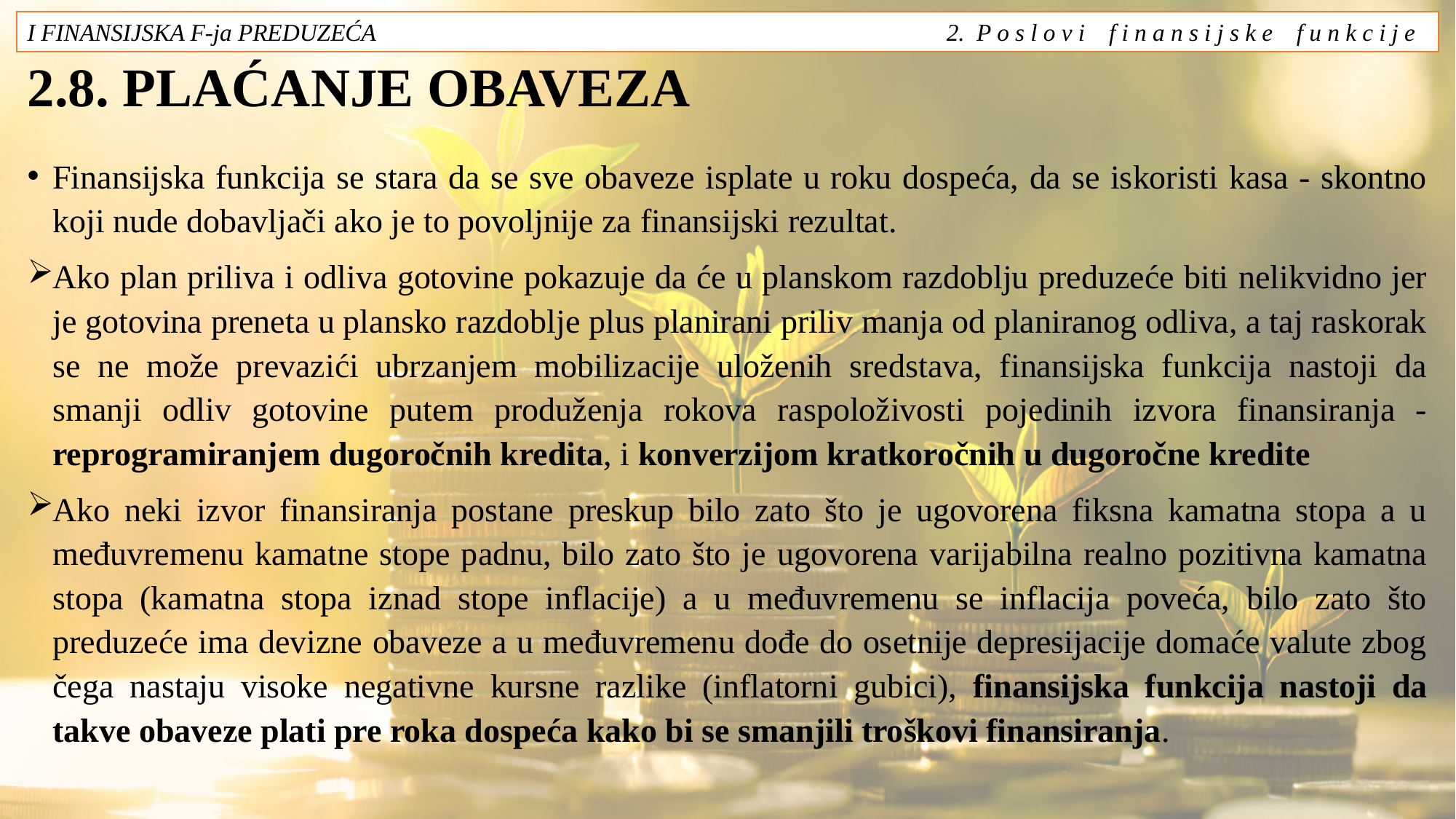

I FINANSIJSKA F-ja PREDUZEĆA                                                                                               2.  P o s l o v i    f i n a n s i j s k e    f u n k c i j e
# 2.8. PLAĆANJE OBAVEZA
Finansijska funkcija se stara da se sve obaveze isplate u roku dospeća, da se iskoristi kasa - skontno koji nude dobavljači ako je to povoljnije za finansijski rezultat.
Ako plan priliva i odliva gotovine pokazuje da će u planskom razdoblju preduzeće biti nelikvidno jer je gotovina preneta u plansko razdoblje plus planirani priliv manja od planiranog odliva, a taj raskorak se ne može prevazići ubrzanjem mobilizacije uloženih sredstava, finansijska funkcija nastoji da smanji odliv gotovine putem produženja rokova raspoloživosti pojedinih izvora finansiranja - reprogramiranjem dugoročnih kredita, i konverzijom kratkoročnih u dugoročne kredite
Ako neki izvor finansiranja postane preskup bilo zato što je ugovorena fiksna kamatna stopa a u međuvremenu kamatne stope padnu, bilo zato što je ugovorena varijabilna realno pozitivna kamatna stopa (kamatna stopa iznad stope inflacije) a u međuvremenu se inflacija poveća, bilo zato što preduzeće ima devizne obaveze a u međuvremenu dođe do osetnije depresijacije domaće valute zbog čega nastaju visoke negativne kursne razlike (inflatorni gubici), finansijska funkcija nastoji da takve obaveze plati pre roka dospeća kako bi se smanjili troškovi finansiranja.